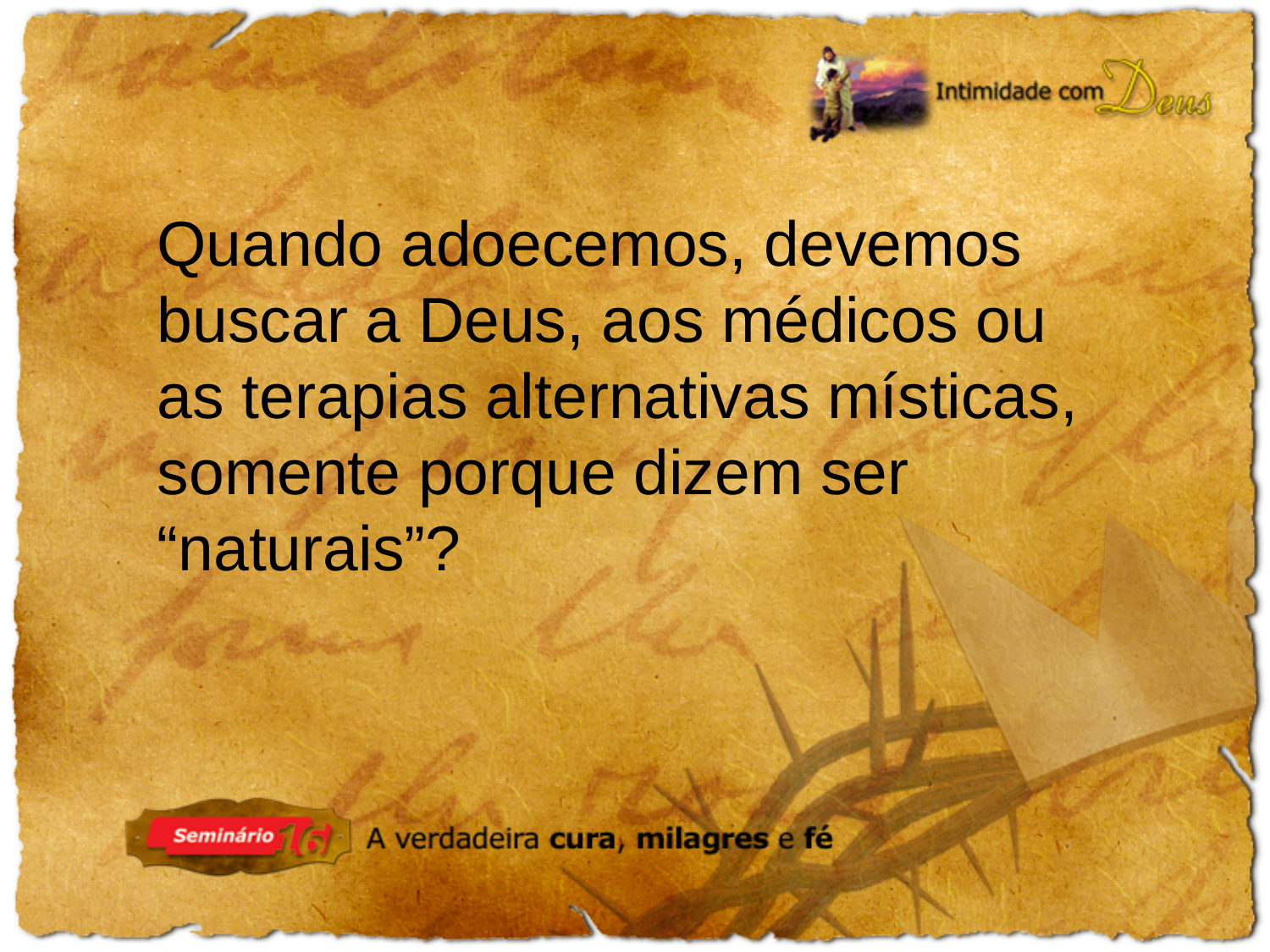

Quando adoecemos, devemos buscar a Deus, aos médicos ou as terapias alternativas místicas, somente porque dizem ser “naturais”?